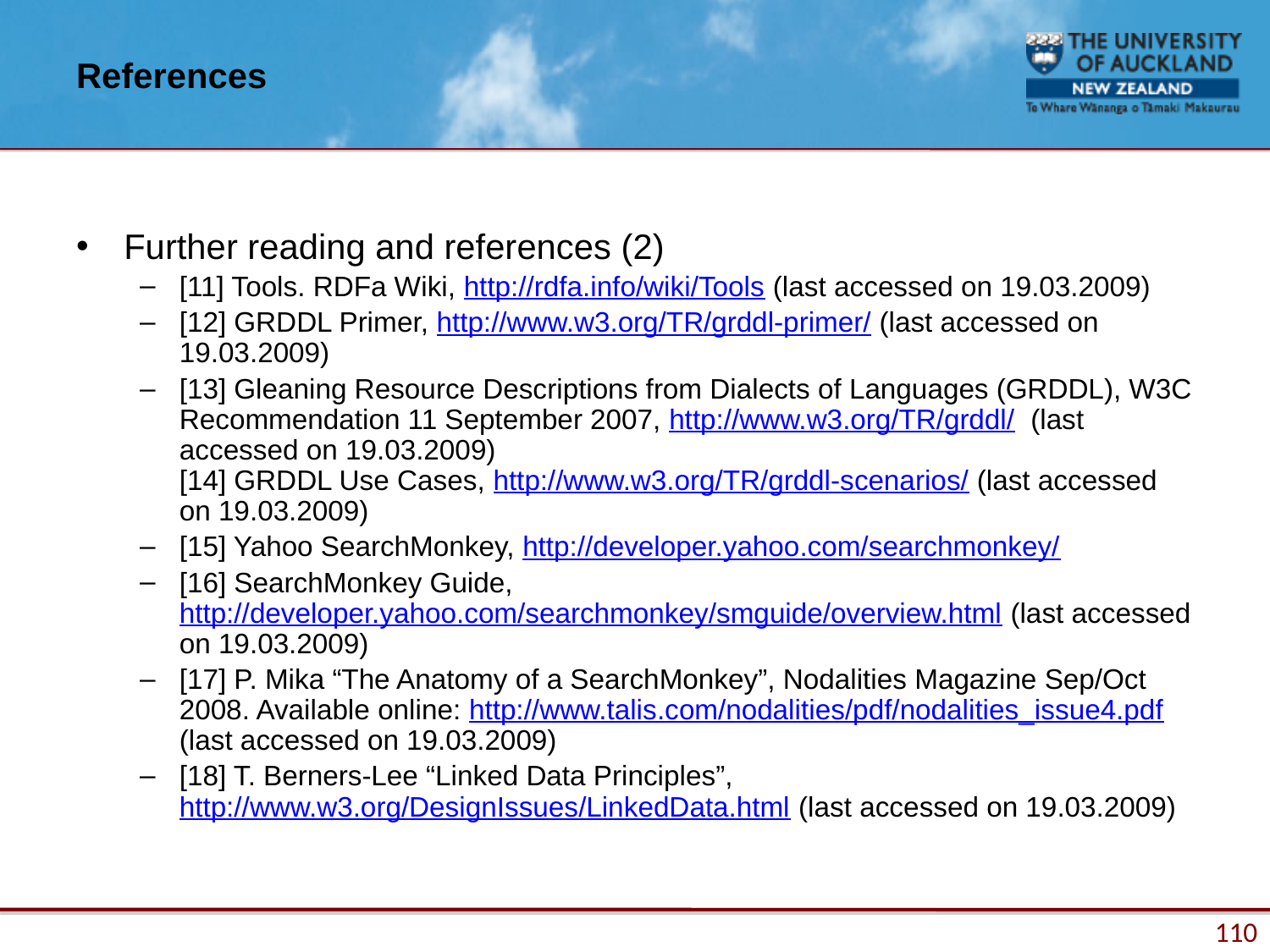

# References
Further reading and references (2)
[11] Tools. RDFa Wiki, http://rdfa.info/wiki/Tools (last accessed on 19.03.2009)
[12] GRDDL Primer, http://www.w3.org/TR/grddl-primer/ (last accessed on 19.03.2009)
[13] Gleaning Resource Descriptions from Dialects of Languages (GRDDL), W3C Recommendation 11 September 2007, http://www.w3.org/TR/grddl/  (last accessed on 19.03.2009)
[14] GRDDL Use Cases, http://www.w3.org/TR/grddl-scenarios/ (last accessed on 19.03.2009)
[15] Yahoo SearchMonkey, http://developer.yahoo.com/searchmonkey/
[16] SearchMonkey Guide, http://developer.yahoo.com/searchmonkey/smguide/overview.html (last accessed on 19.03.2009)
[17] P. Mika “The Anatomy of a SearchMonkey”, Nodalities Magazine Sep/Oct 2008. Available online: http://www.talis.com/nodalities/pdf/nodalities_issue4.pdf (last accessed on 19.03.2009)
[18] T. Berners-Lee “Linked Data Principles”, http://www.w3.org/DesignIssues/LinkedData.html (last accessed on 19.03.2009)
110